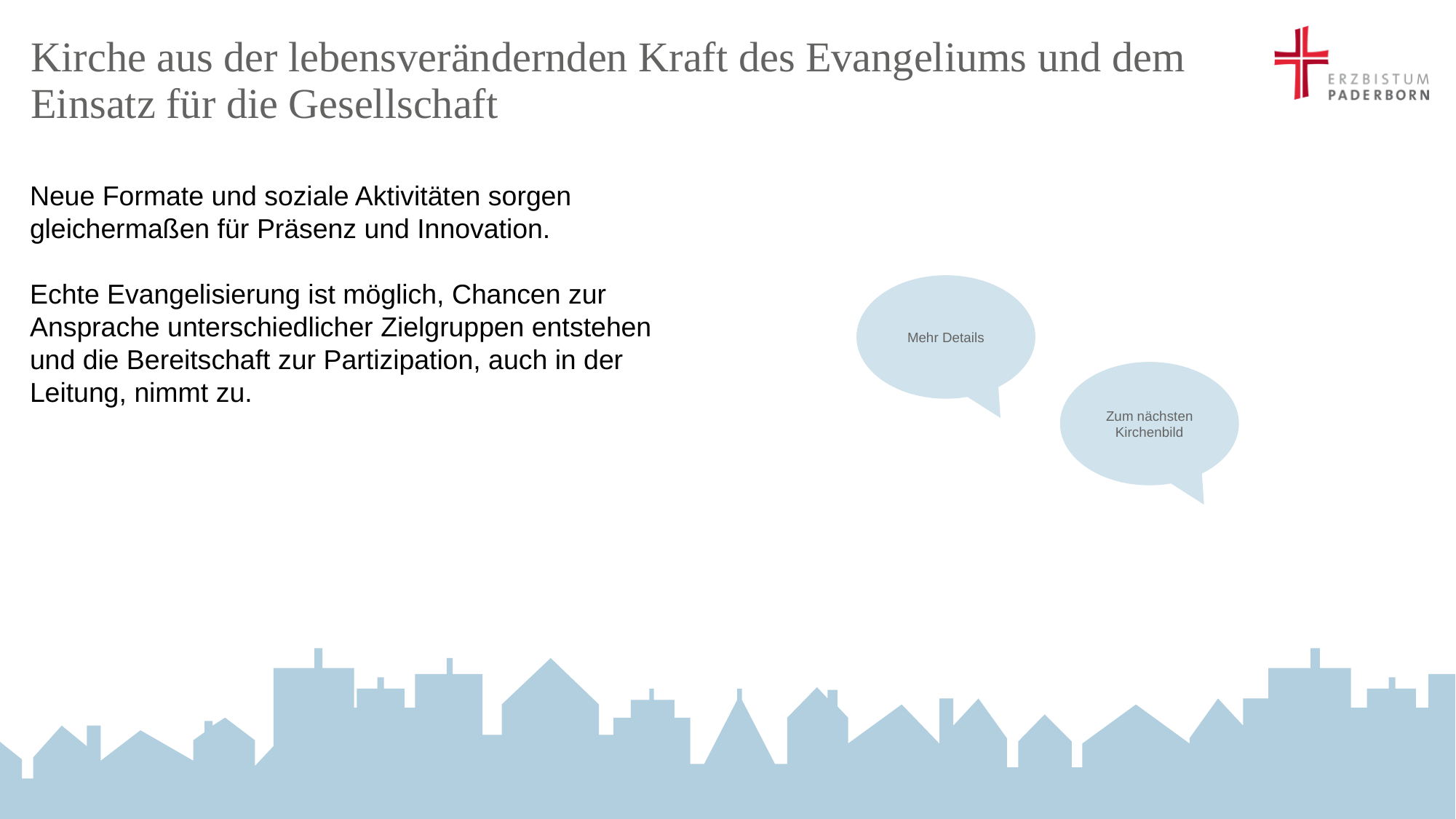

# Kirche aus der lebensverändernden Kraft des Evangeliums und dem Einsatz für die Gesellschaft
Neue Formate und soziale Aktivitäten sorgen gleichermaßen für Präsenz und Innovation.

Echte Evangelisierung ist möglich, Chancen zur Ansprache unterschiedlicher Zielgruppen entstehen und die Bereitschaft zur Partizipation, auch in der Leitung, nimmt zu.

Mehr Details

Zum nächsten Kirchenbild